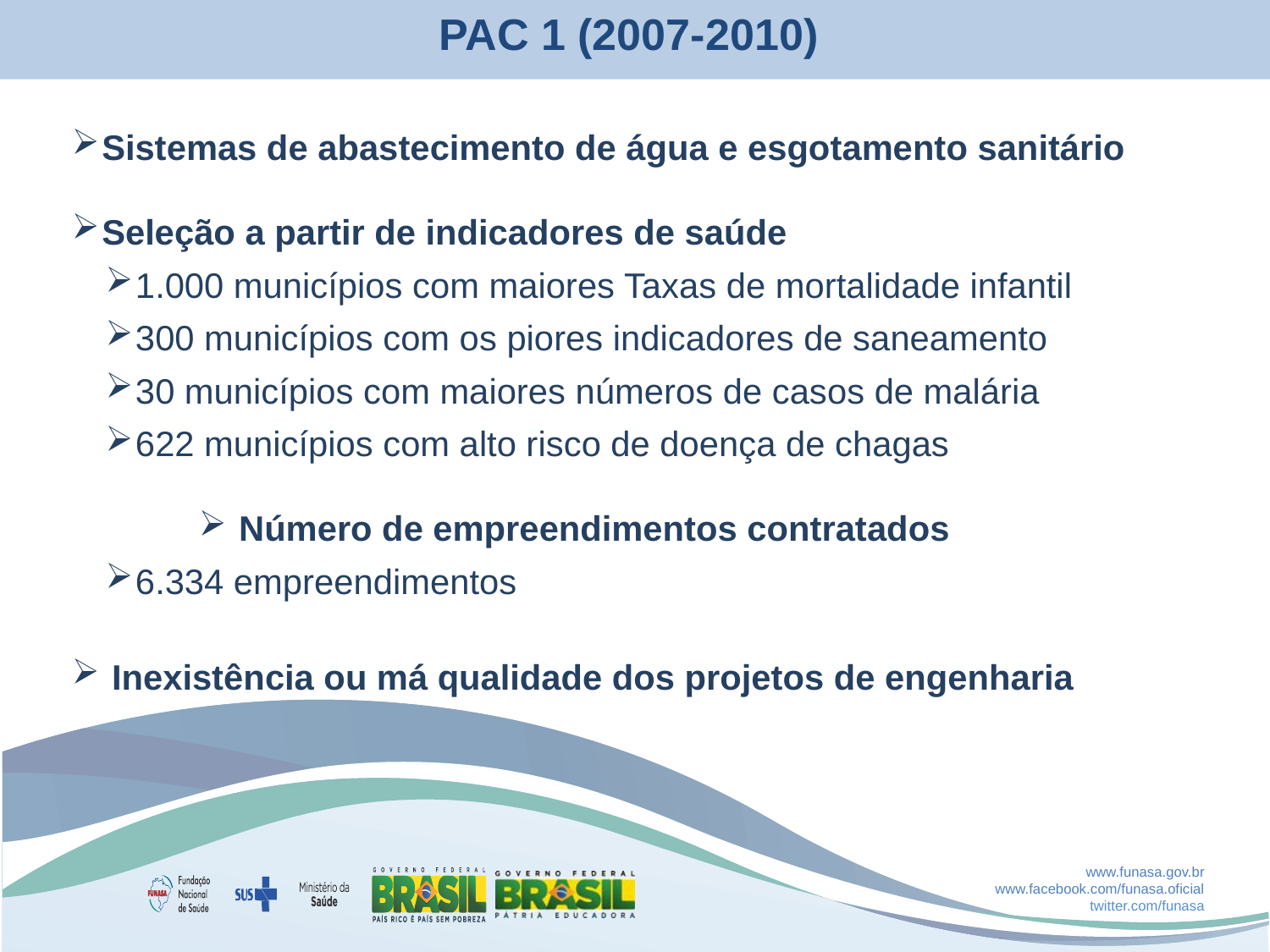

PAC 1 (2007-2010)
Sistemas de abastecimento de água e esgotamento sanitário

Seleção a partir de indicadores de saúde
1.000 municípios com maiores Taxas de mortalidade infantil
300 municípios com os piores indicadores de saneamento
30 municípios com maiores números de casos de malária
622 municípios com alto risco de doença de chagas

 Número de empreendimentos contratados
6.334 empreendimentos

 Inexistência ou má qualidade dos projetos de engenharia